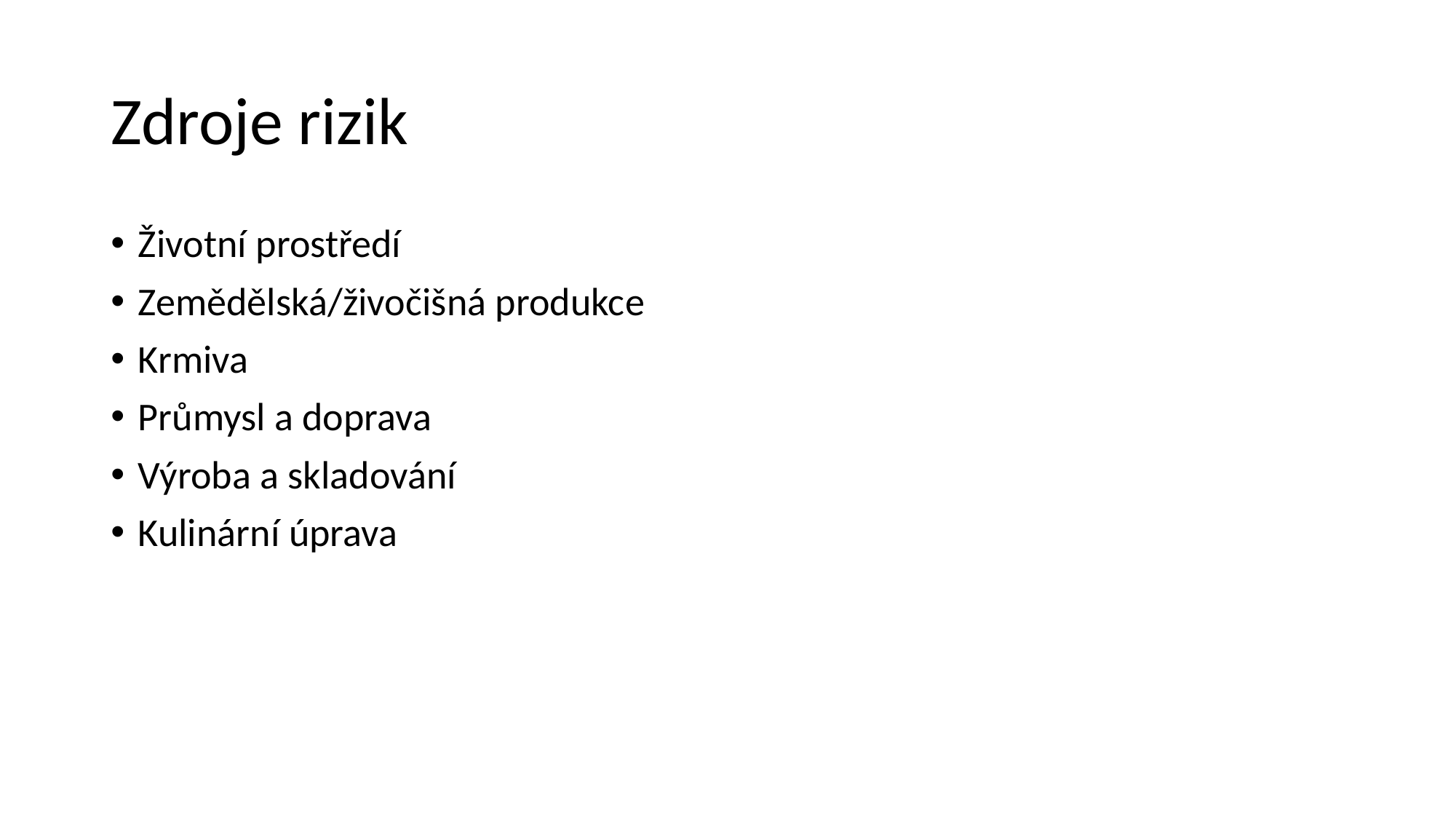

# Zdroje rizik
Životní prostředí
Zemědělská/živočišná produkce
Krmiva
Průmysl a doprava
Výroba a skladování
Kulinární úprava